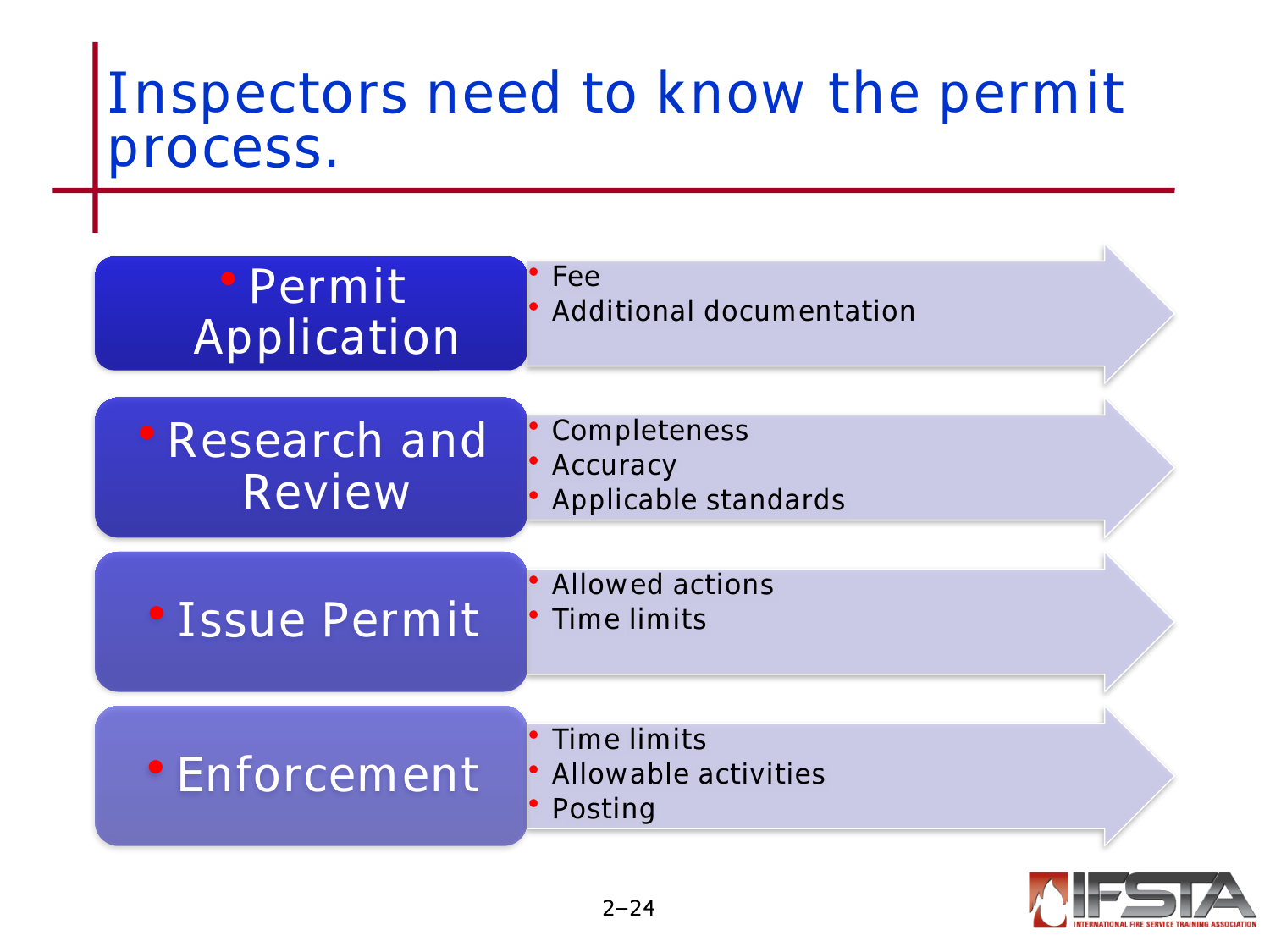

# Inspectors need to know the permit process.
Fee
Additional documentation
Permit Application
Completeness
Accuracy
Applicable standards
Research and Review
Allowed actions
Time limits
Issue Permit
Time limits
Allowable activities
Posting
Enforcement
2–24